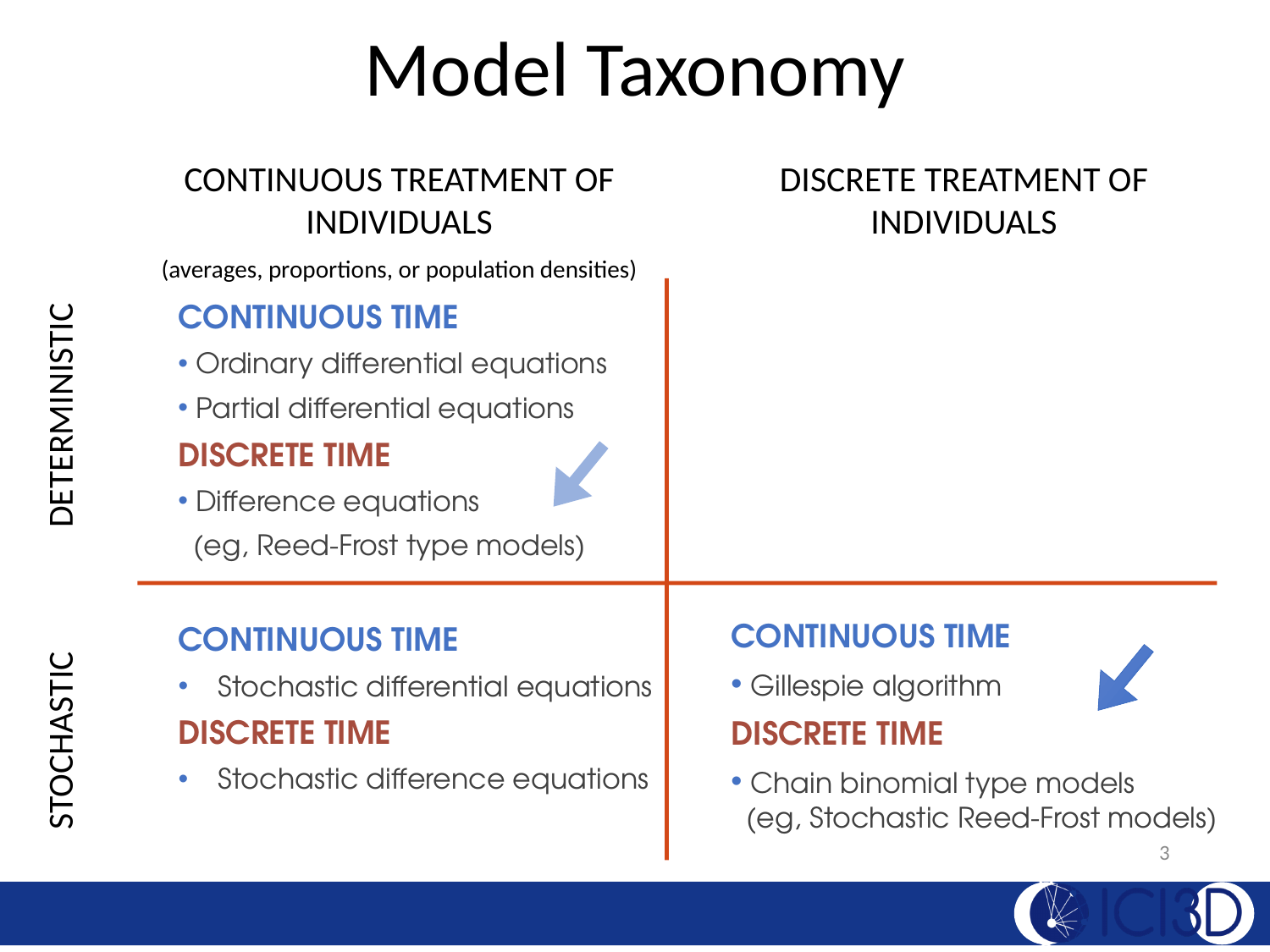

# Model Taxonomy
Continuous treatment of individuals
(averages, proportions, or population densities)

Discrete treatment of individuals

Deterministic

continuous time
 Ordinary differential equations
 Partial differential equations
discrete time
 Difference equations
  (eg, Reed-Frost type models)

Stochastic
continuous time
 Gillespie algorithm
discrete time
 Chain binomial type models
  (eg, Stochastic Reed-Frost models)

continuous time
Stochastic differential equations
discrete time
Stochastic difference equations

3